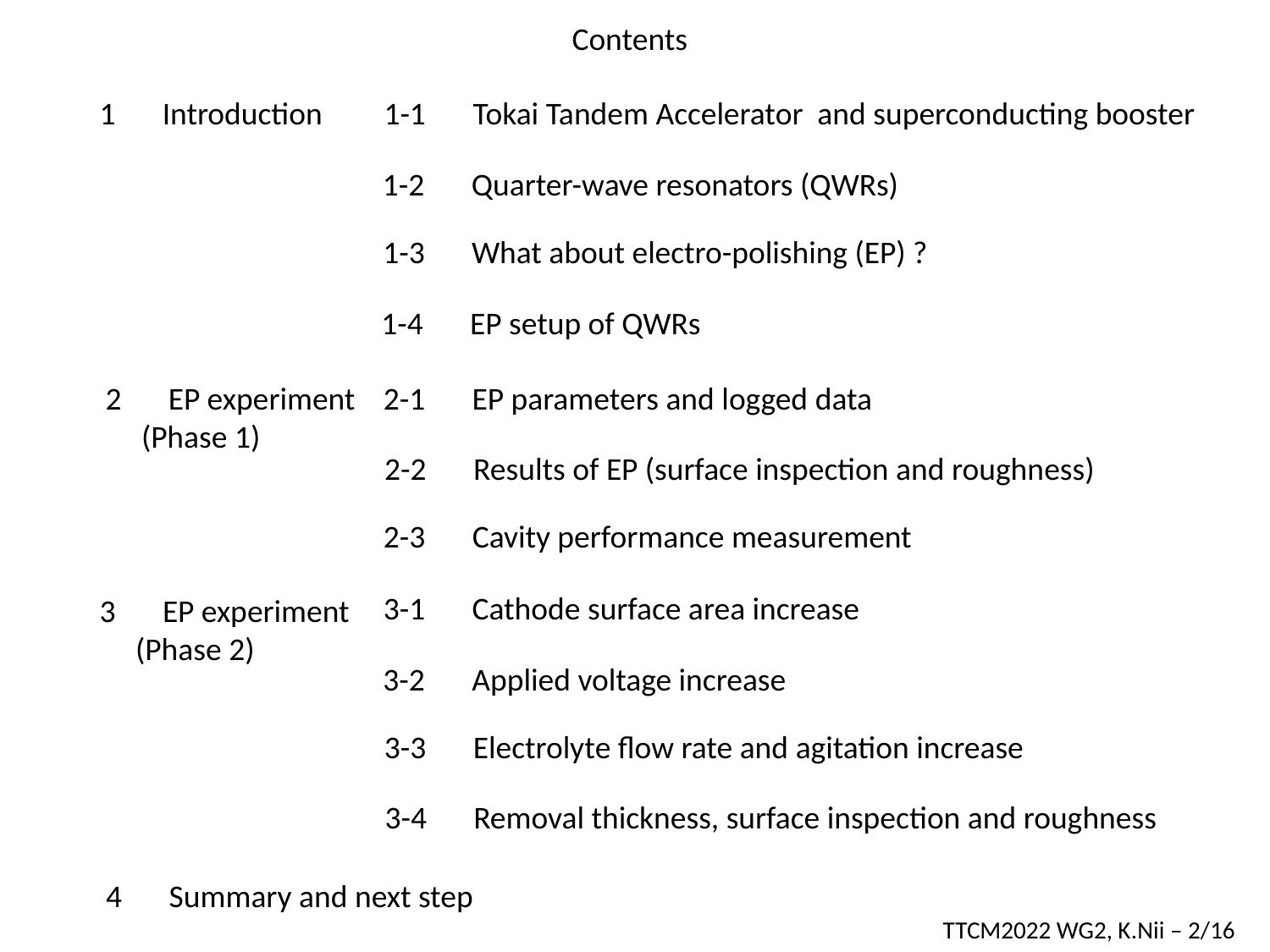

Contents
1　Introduction
1-1　Tokai Tandem Accelerator  and superconducting booster
1-2　Quarter-wave resonators (QWRs)
1-3　What about electro-polishing (EP) ?
1-4　EP setup of QWRs
2　EP experiment
     (Phase 1)
2-1　EP parameters and logged data
2-2　Results of EP (surface inspection and roughness)
2-3　Cavity performance measurement
3-1　Cathode surface area increase
3　EP experiment
     (Phase 2)
3-2　Applied voltage increase
3-3　Electrolyte flow rate and agitation increase
3-4　Removal thickness, surface inspection and roughness
4　Summary and next step
TTCM2022 WG2, K.Nii – 2/16